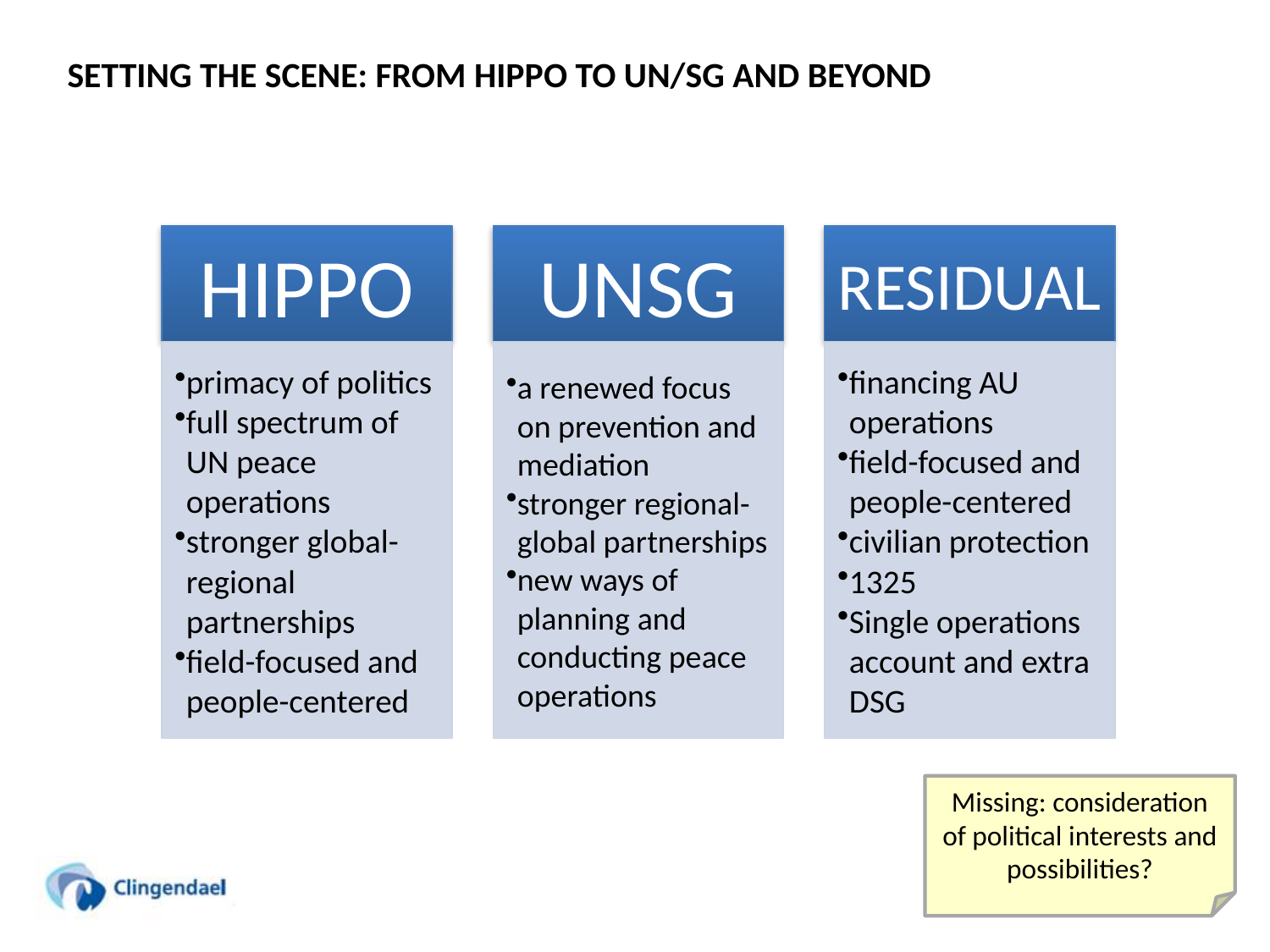

SETTING THE SCENE: FROM HIPPO TO UN/SG AND BEYOND
HIPPO
primacy of politics
UNSG
a renewed focus on prevention and mediation
RESIDUAL
financing AU operations
civilian protection
full spectrum of UN peace operations
stronger global-regional partnerships
field-focused and people-centered
stronger regional-global partnerships
new ways of planning and conducting peace operations
field-focused and people-centered
Single operations account and extra DSG
1325
Missing: consideration of political interests and possibilities?